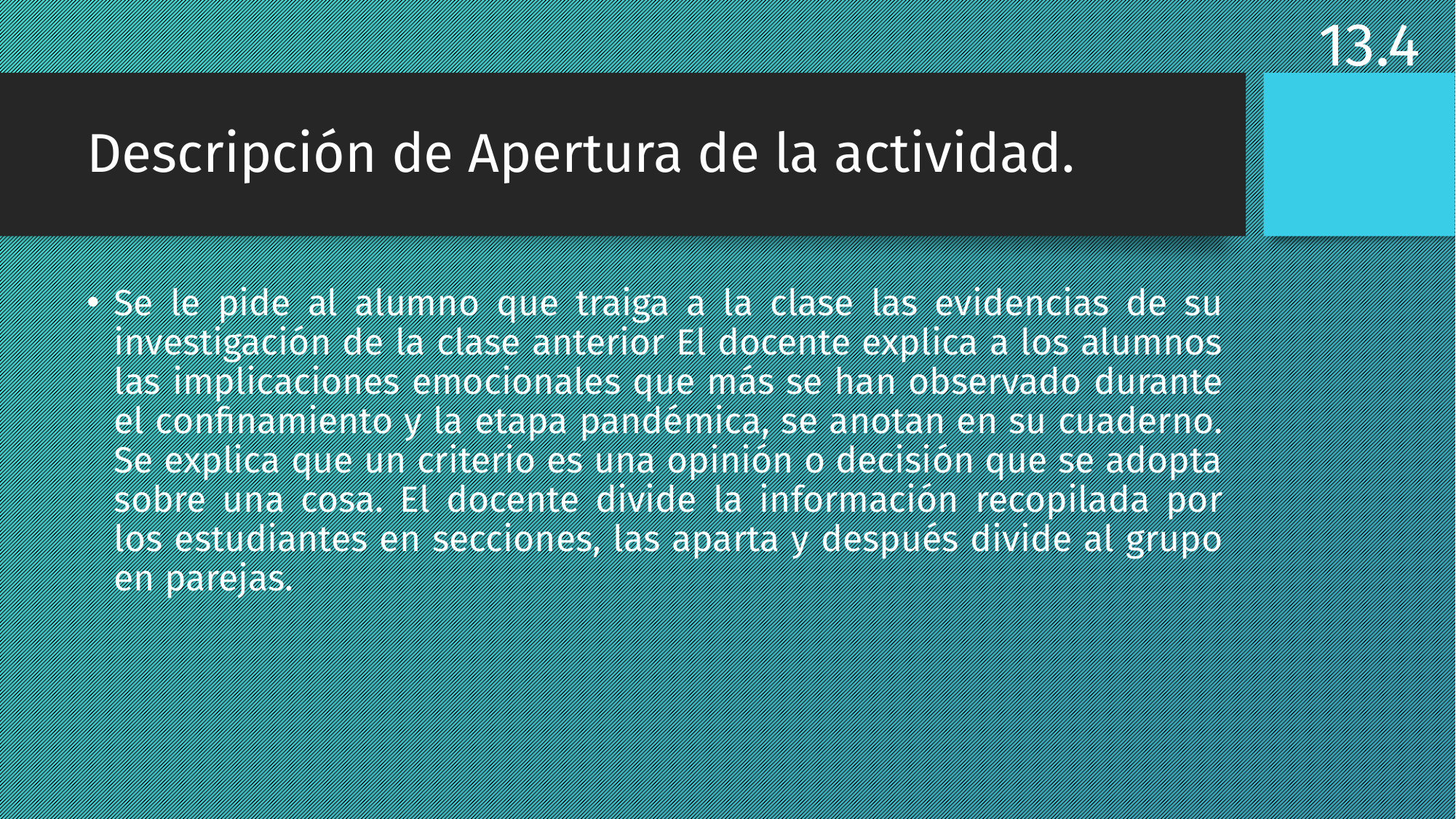

13.4
# Descripción de Apertura de la actividad.
Se le pide al alumno que traiga a la clase las evidencias de su investigación de la clase anterior El docente explica a los alumnos las implicaciones emocionales que más se han observado durante el confinamiento y la etapa pandémica, se anotan en su cuaderno. Se explica que un criterio es una opinión o decisión que se adopta sobre una cosa. El docente divide la información recopilada por los estudiantes en secciones, las aparta y después divide al grupo en parejas.